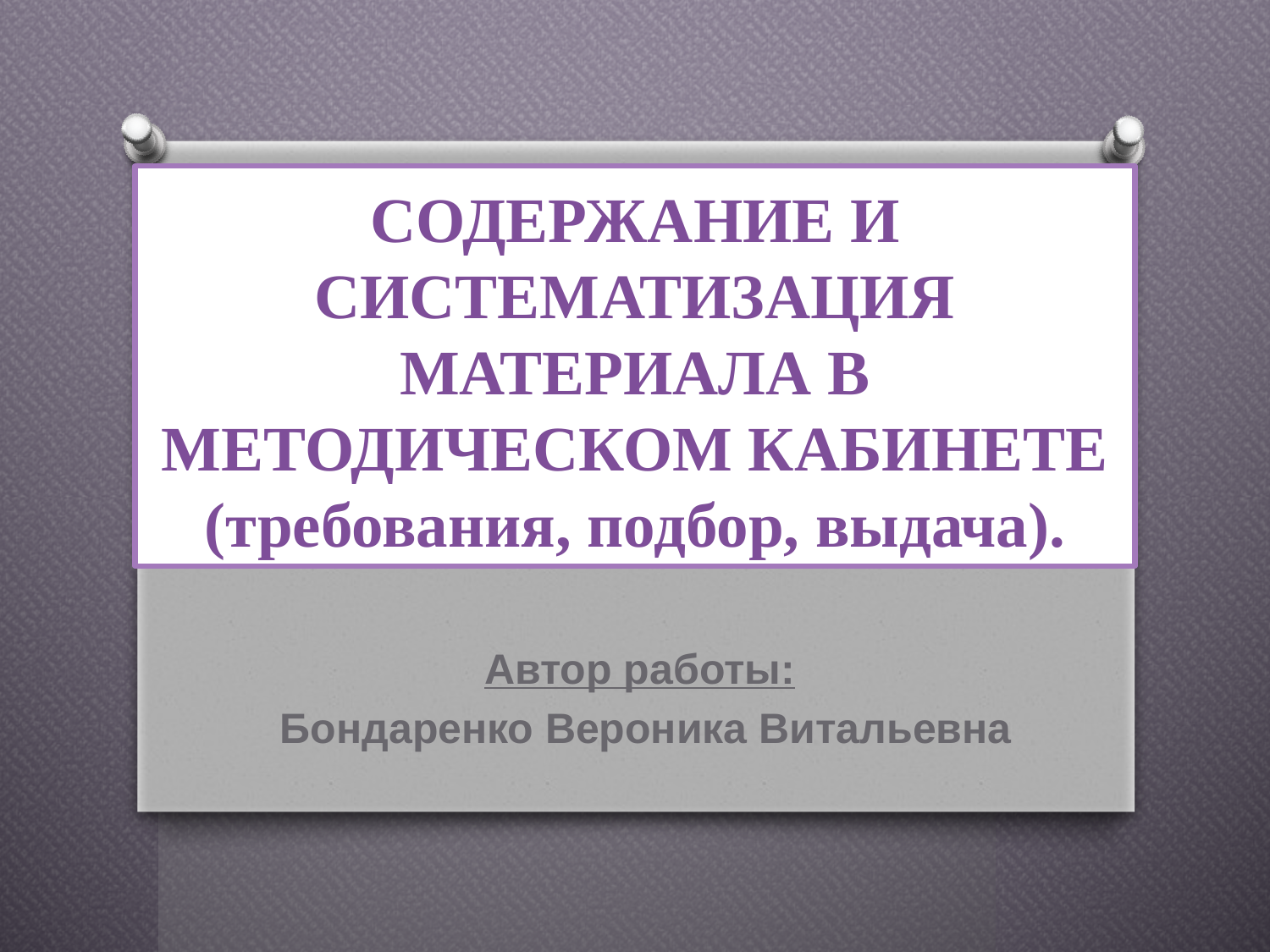

# СОДЕРЖАНИЕ И СИСТЕМАТИЗАЦИЯ МАТЕРИАЛА В МЕТОДИЧЕСКОМ КАБИНЕТЕ (требования, подбор, выдача).
Автор работы:
 Бондаренко Вероника Витальевна